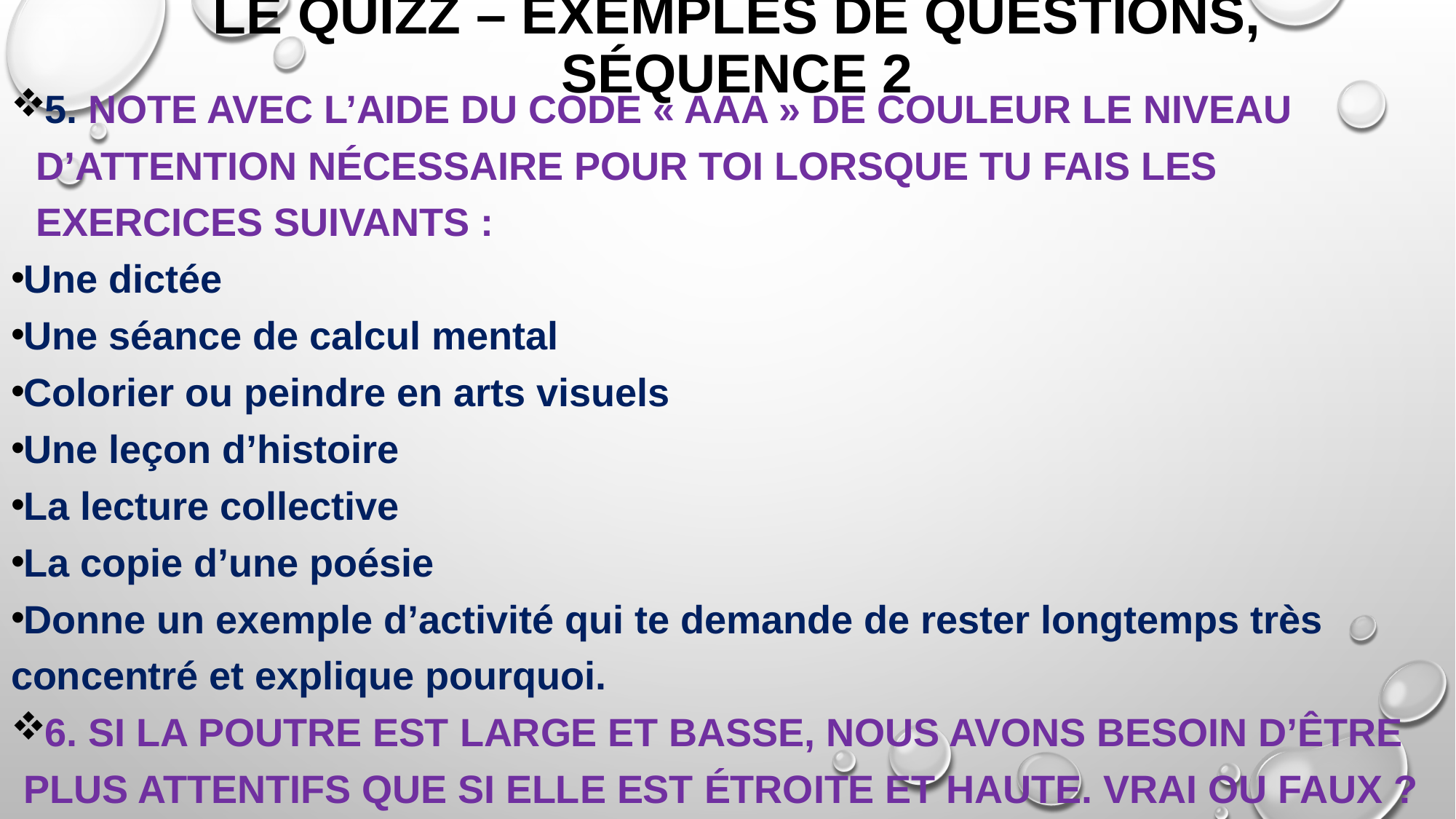

# LE QUIZZ – exemples de questions, Séquence 2
5. Note avec l’aide du code « AAA » de couleur le niveau d’attention nécessaire pour toi lorsque tu fais les exercices suivants :
Une dictée
Une séance de calcul mental
Colorier ou peindre en arts visuels
Une leçon d’histoire
La lecture collective
La copie d’une poésie
Donne un exemple d’activité qui te demande de rester longtemps très concentré et explique pourquoi.
6. Si la poutre est large et basse, nous avons besoin d’être plus attentifs que si elle est étroite et haute. VRAI ou FAUX ?